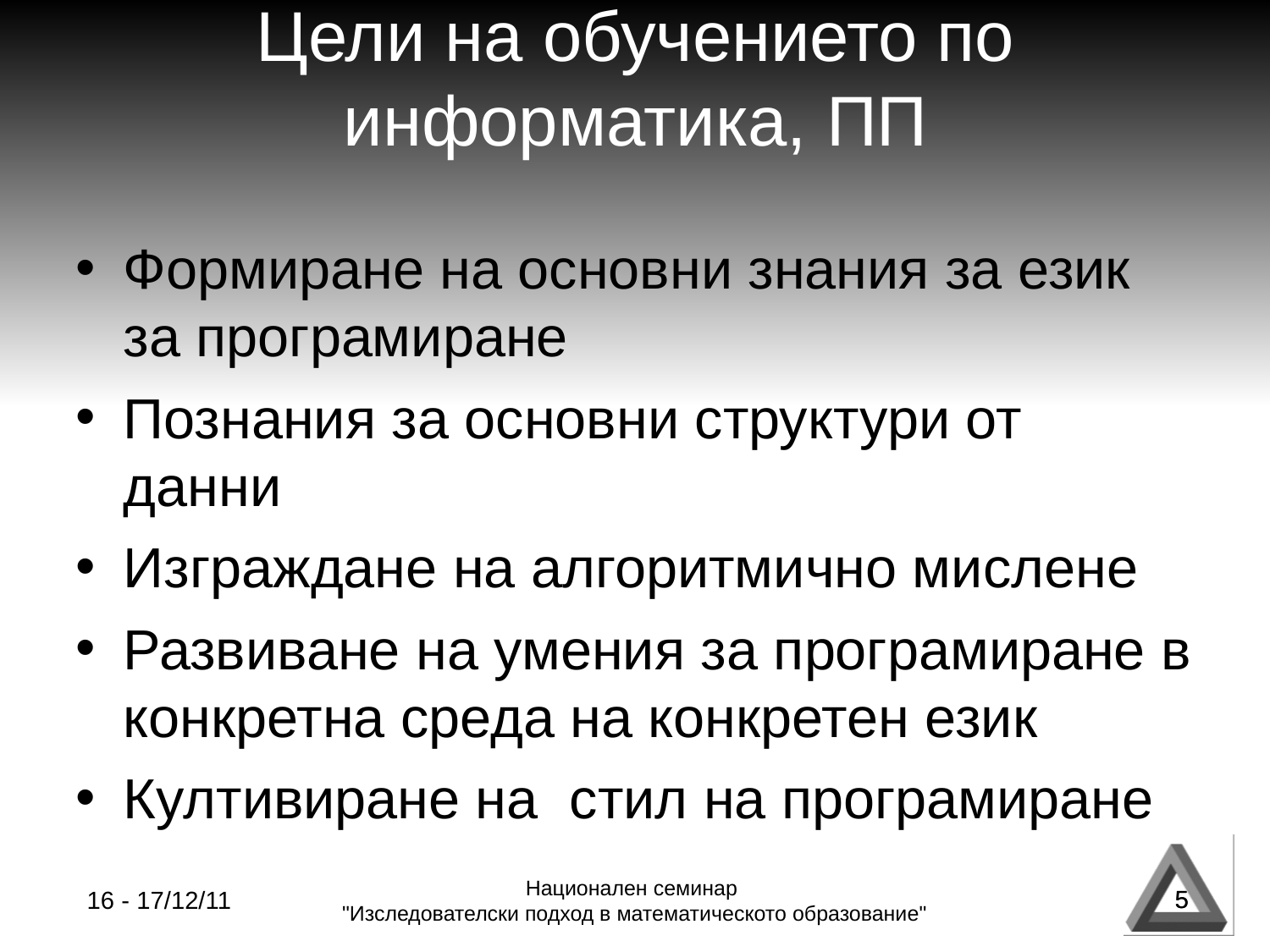

Цели на обучението по информатика, ПП
Формиране на основни знания за език  за програмиране
Познания за основни структури от данни
Изграждане на алгоритмично мислене
Развиване на умения за програмиране в конкретна среда на конкретен език
Култивиране на  стил на програмиране
5
16 - 17/12/11
Национален семинар
"Изследователски подход в математическото образование"